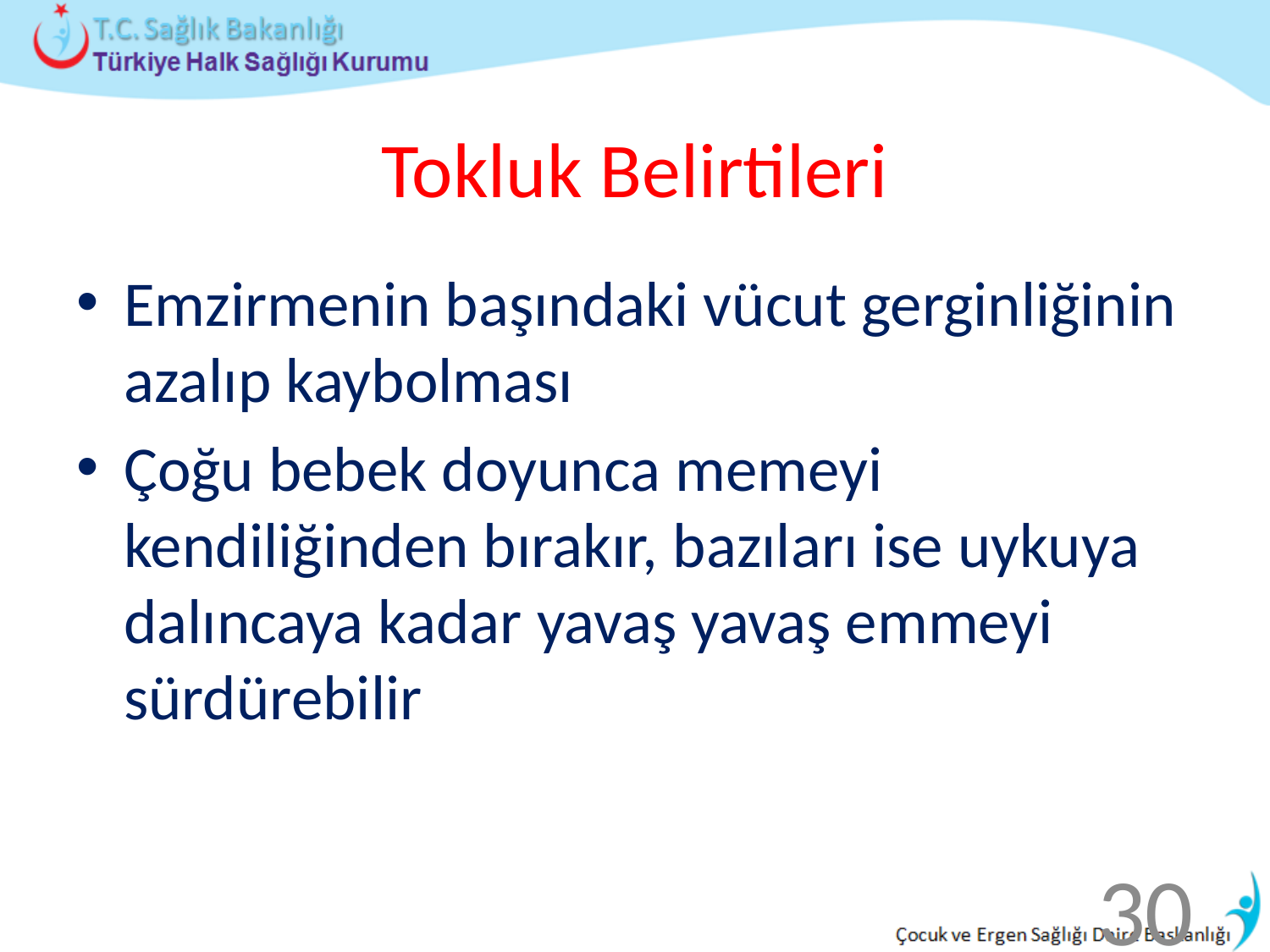

# Tokluk Belirtileri
Emzirmenin başındaki vücut gerginliğinin azalıp kaybolması
Çoğu bebek doyunca memeyi kendiliğinden bırakır, bazıları ise uykuya dalıncaya kadar yavaş yavaş emmeyi sürdürebilir
30